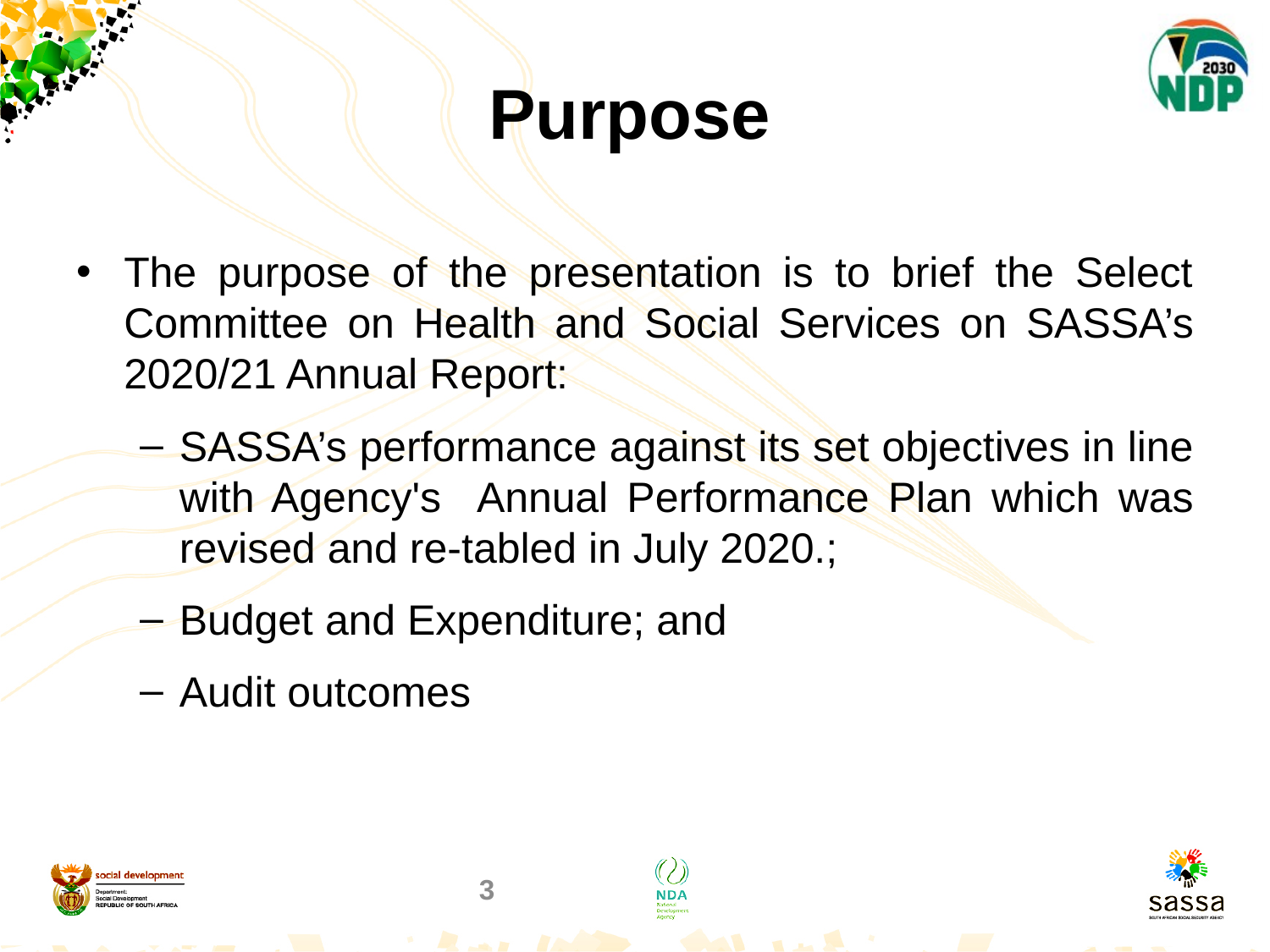

# Purpose
The purpose of the presentation is to brief the Select Committee on Health and Social Services on SASSA’s 2020/21 Annual Report:
SASSA’s performance against its set objectives in line with Agency's  Annual Performance Plan which was revised and re-tabled in July 2020.;
Budget and Expenditure; and
Audit outcomes

3